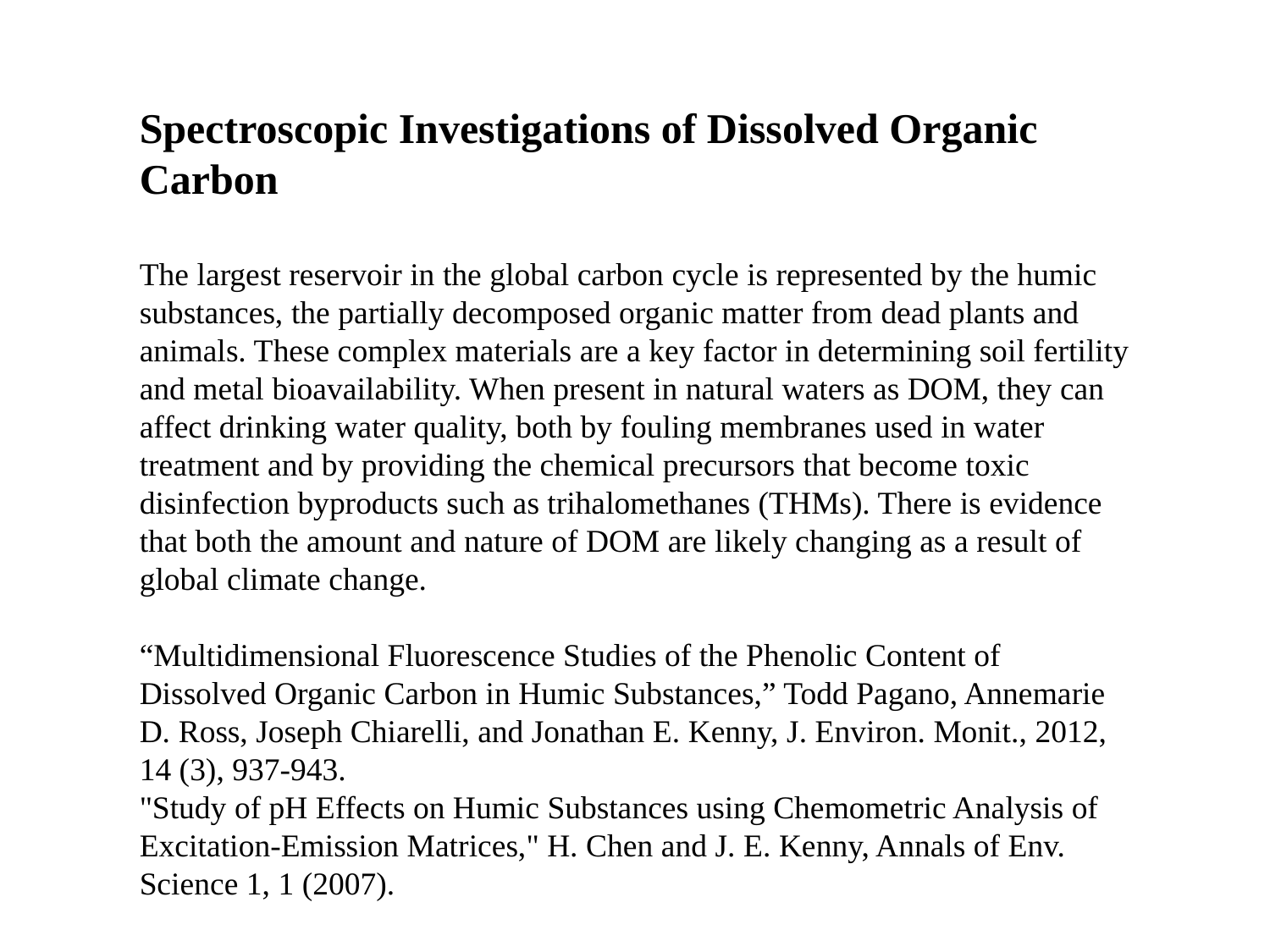

Spectroscopic Investigations of Dissolved Organic Carbon

The largest reservoir in the global carbon cycle is represented by the humic substances, the partially decomposed organic matter from dead plants and animals. These complex materials are a key factor in determining soil fertility and metal bioavailability. When present in natural waters as DOM, they can affect drinking water quality, both by fouling membranes used in water treatment and by providing the chemical precursors that become toxic disinfection byproducts such as trihalomethanes (THMs). There is evidence that both the amount and nature of DOM are likely changing as a result of global climate change.

“Multidimensional Fluorescence Studies of the Phenolic Content of Dissolved Organic Carbon in Humic Substances,” Todd Pagano, Annemarie D. Ross, Joseph Chiarelli, and Jonathan E. Kenny, J. Environ. Monit., 2012, 14 (3), 937-943.
"Study of pH Effects on Humic Substances using Chemometric Analysis of Excitation-Emission Matrices," H. Chen and J. E. Kenny, Annals of Env. Science 1, 1 (2007).